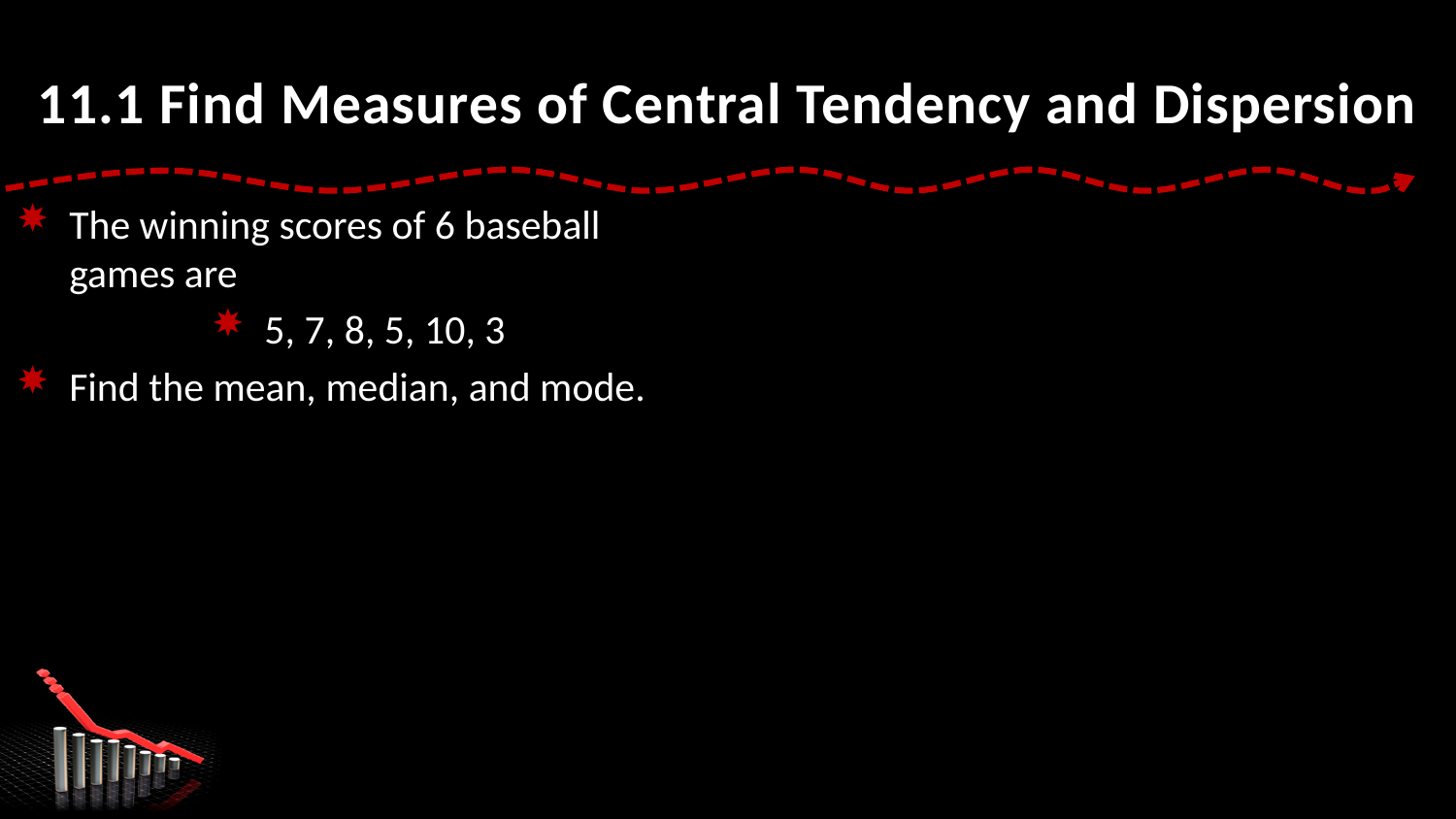

# 11.1 Find Measures of Central Tendency and Dispersion
The winning scores of 6 baseball games are
5, 7, 8, 5, 10, 3
Find the mean, median, and mode.